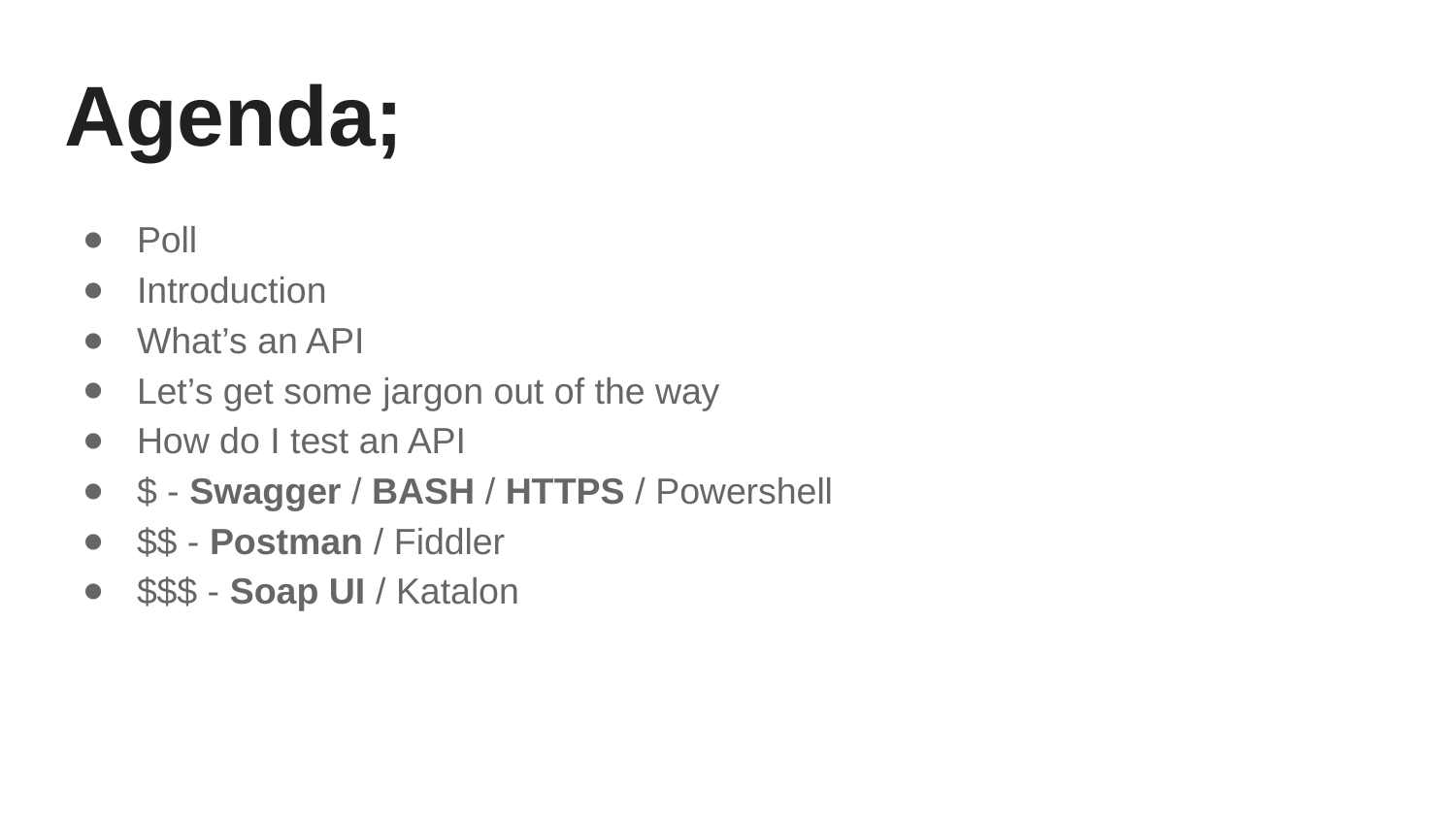

# Agenda;
Poll
Introduction
What’s an API
Let’s get some jargon out of the way
How do I test an API
$ - Swagger / BASH / HTTPS / Powershell
$$ - Postman / Fiddler
$$$ - Soap UI / Katalon